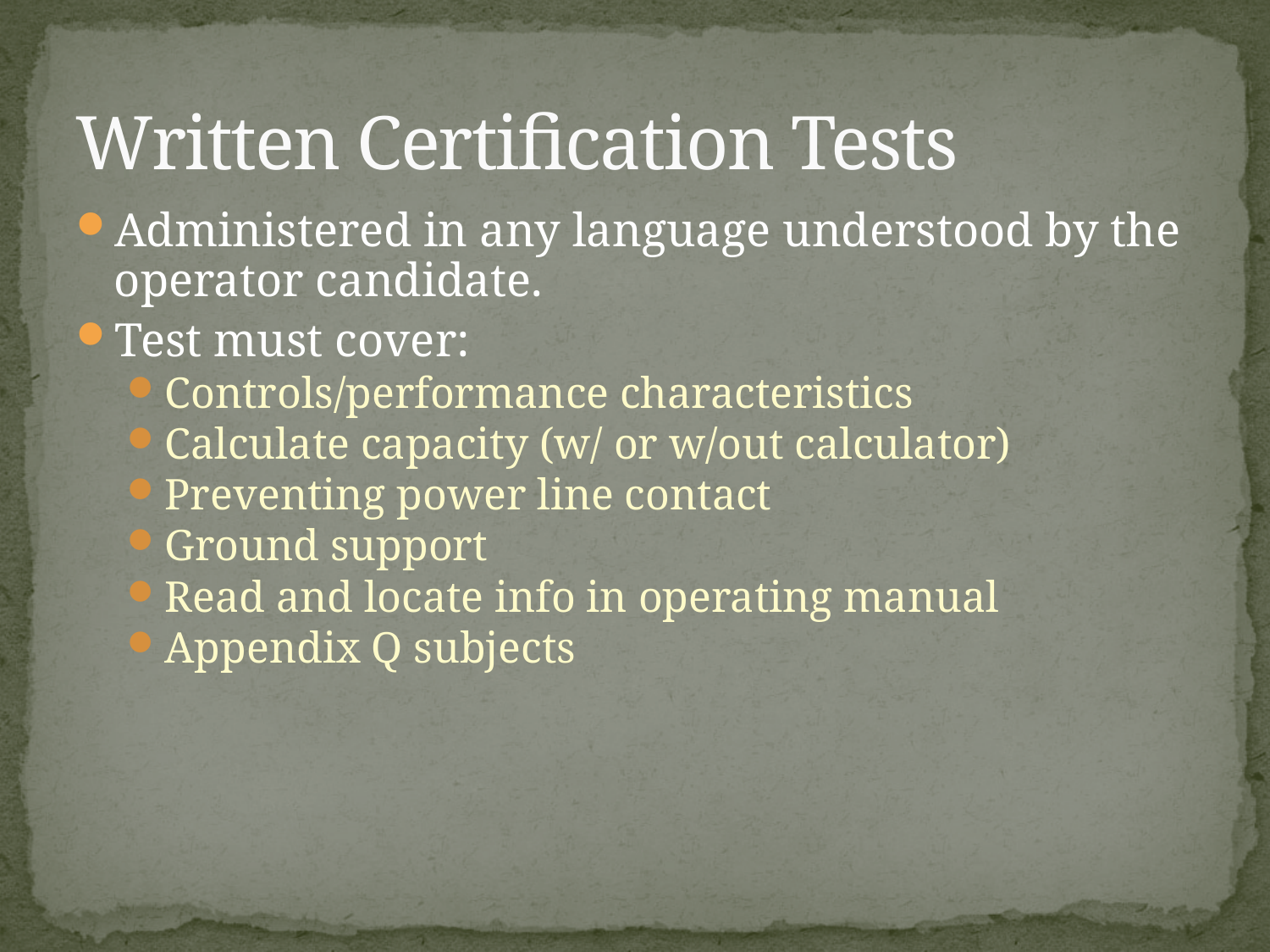

# Written Certification Tests
Administered in any language understood by the operator candidate.
Test must cover:
Controls/performance characteristics
Calculate capacity (w/ or w/out calculator)
Preventing power line contact
Ground support
Read and locate info in operating manual
Appendix Q subjects